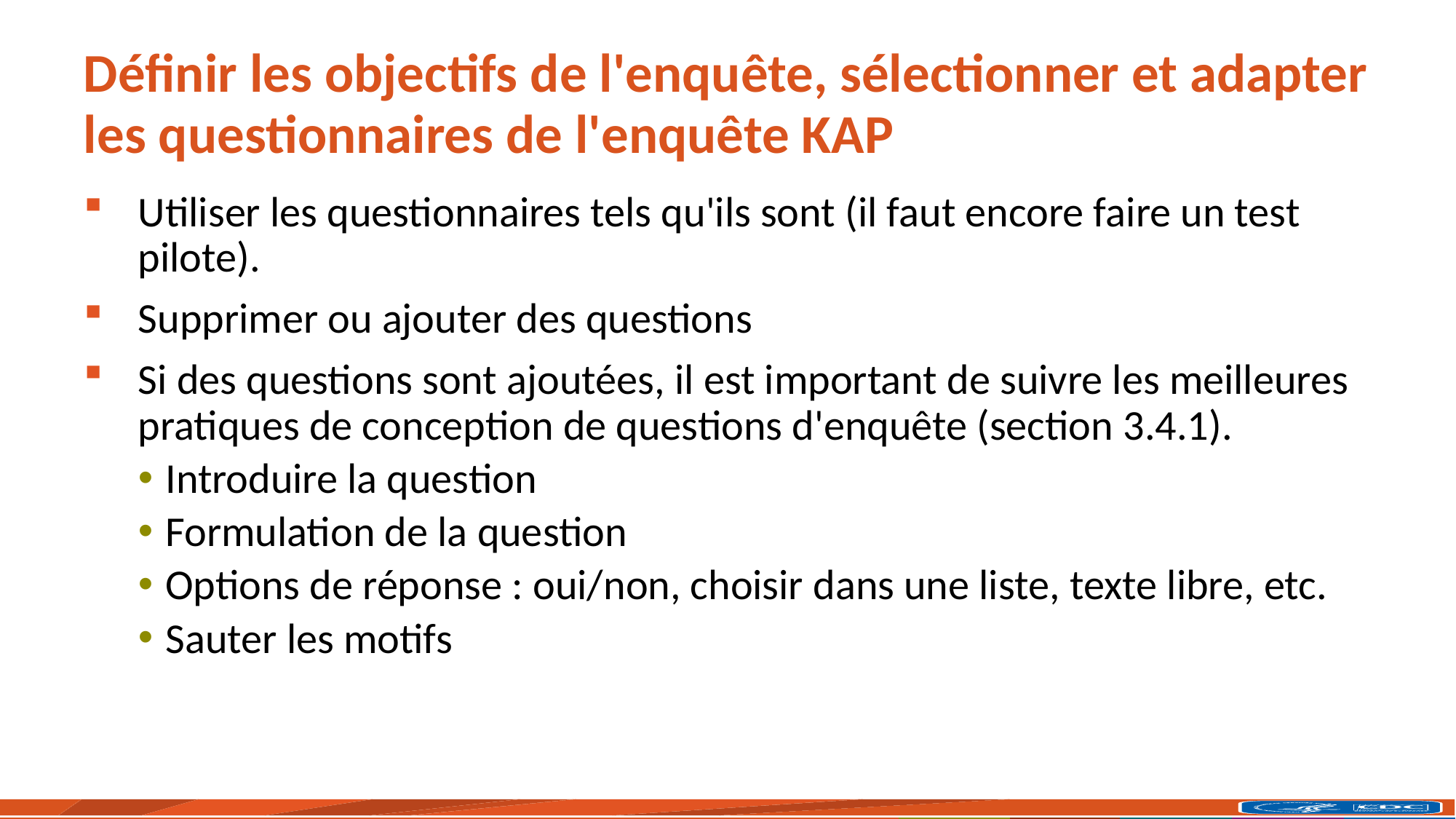

# Définir les objectifs de l'enquête, sélectionner et adapter les questionnaires de l'enquête KAP
Utiliser les questionnaires tels qu'ils sont (il faut encore faire un test pilote).
Supprimer ou ajouter des questions
Si des questions sont ajoutées, il est important de suivre les meilleures pratiques de conception de questions d'enquête (section 3.4.1).
Introduire la question
Formulation de la question
Options de réponse : oui/non, choisir dans une liste, texte libre, etc.
Sauter les motifs